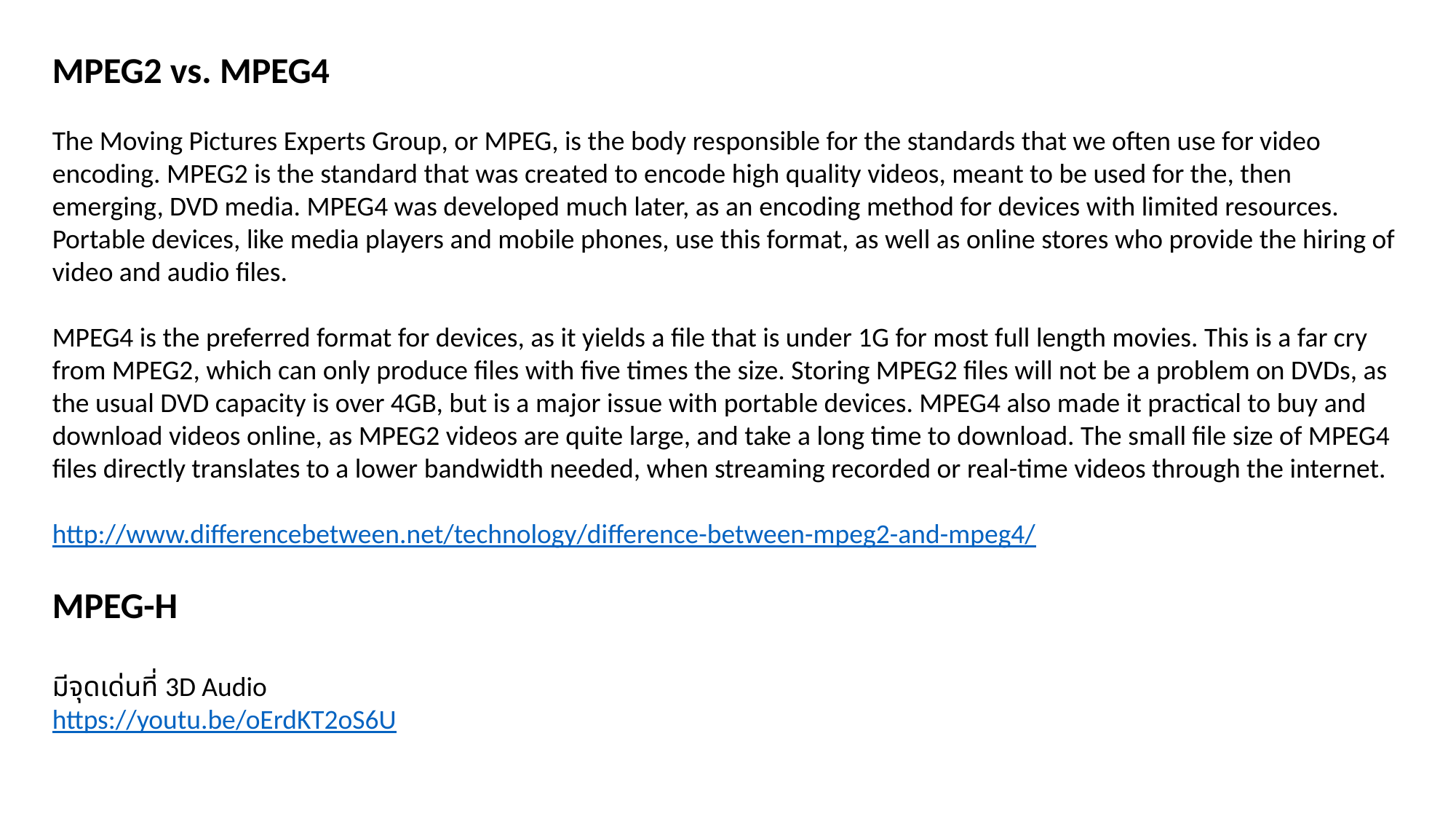

MPEG2 vs. MPEG4

The Moving Pictures Experts Group, or MPEG, is the body responsible for the standards that we often use for video encoding. MPEG2 is the standard that was created to encode high quality videos, meant to be used for the, then emerging, DVD media. MPEG4 was developed much later, as an encoding method for devices with limited resources. Portable devices, like media players and mobile phones, use this format, as well as online stores who provide the hiring of video and audio files.

MPEG4 is the preferred format for devices, as it yields a file that is under 1G for most full length movies. This is a far cry from MPEG2, which can only produce files with five times the size. Storing MPEG2 files will not be a problem on DVDs, as the usual DVD capacity is over 4GB, but is a major issue with portable devices. MPEG4 also made it practical to buy and download videos online, as MPEG2 videos are quite large, and take a long time to download. The small file size of MPEG4 files directly translates to a lower bandwidth needed, when streaming recorded or real-time videos through the internet.

http://www.differencebetween.net/technology/difference-between-mpeg2-and-mpeg4/

MPEG-H

มีจุดเด่นที่ 3D Audio
https://youtu.be/oErdKT2oS6U